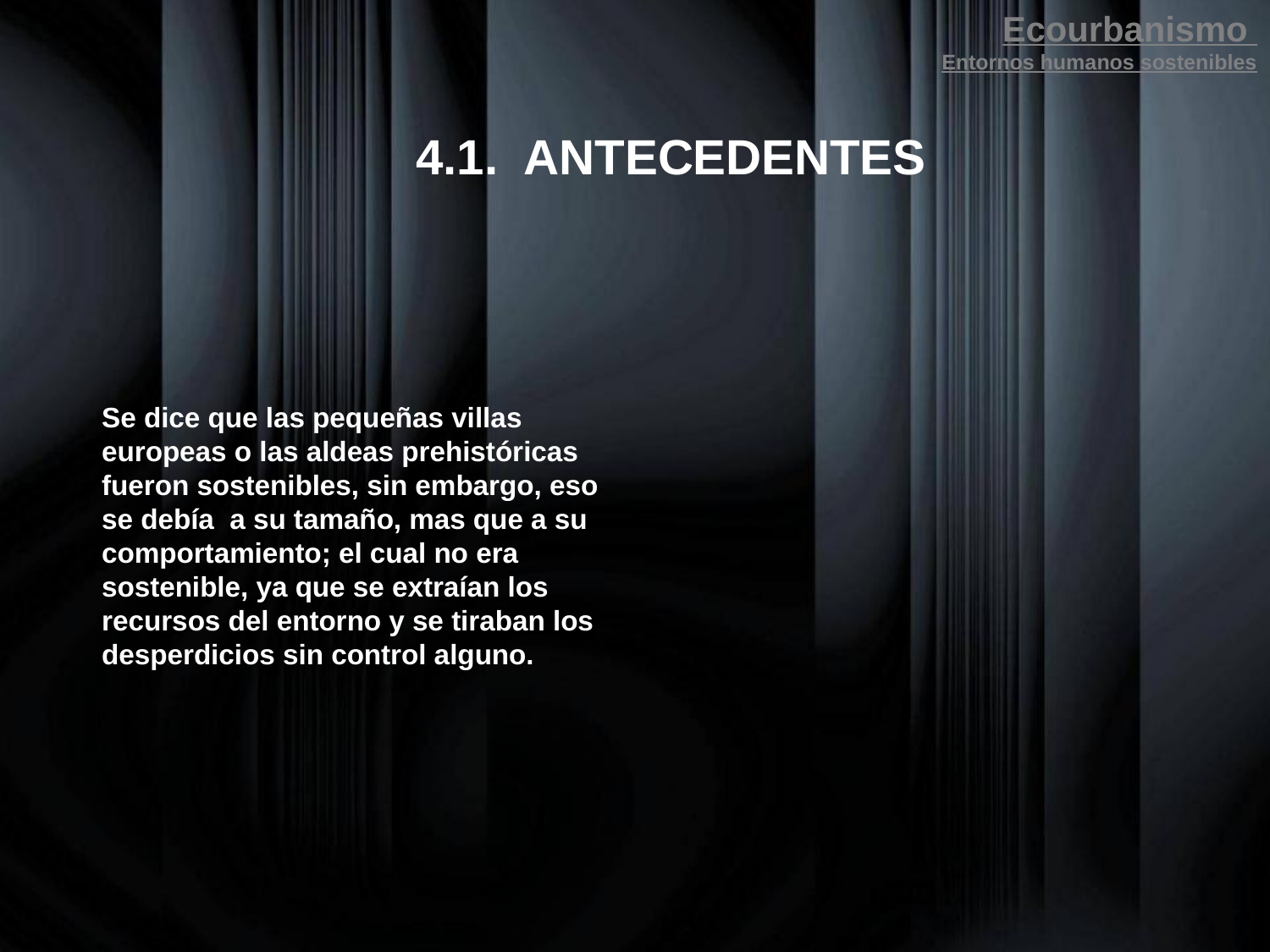

Ecourbanismo
Entornos humanos sostenibles
4.1.  ANTECEDENTES
Se dice que las pequeñas villas europeas o las aldeas prehistóricas fueron sostenibles, sin embargo, eso se debía  a su tamaño, mas que a su comportamiento; el cual no era sostenible, ya que se extraían los recursos del entorno y se tiraban los desperdicios sin control alguno.